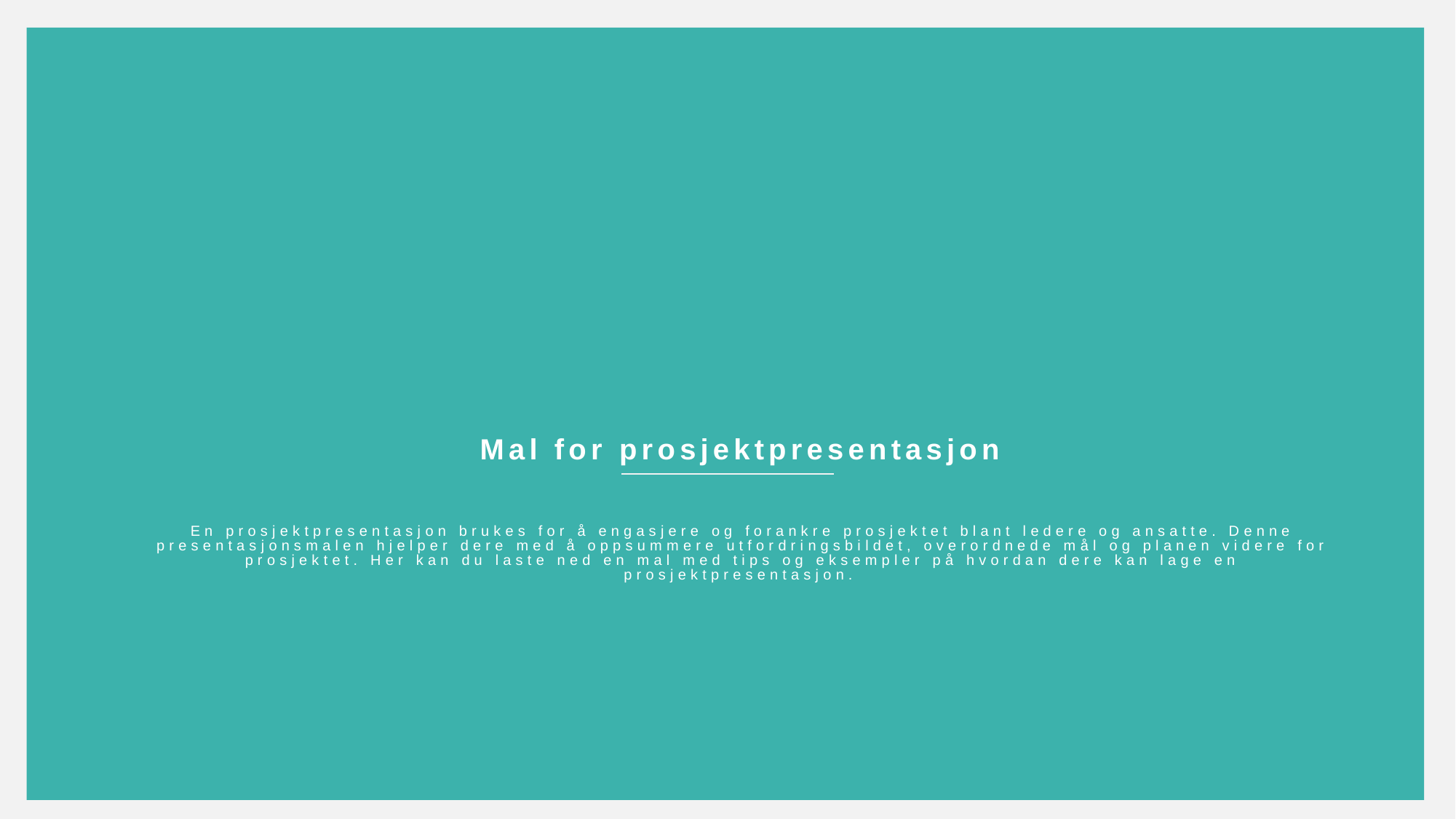

# Mal for prosjektpresentasjon En prosjektpresentasjon brukes for å engasjere og forankre prosjektet blant ledere og ansatte. Denne presentasjonsmalen hjelper dere med å oppsummere utfordringsbildet, overordnede mål og planen videre for prosjektet. Her kan du laste ned en mal med tips og eksempler på hvordan dere kan lage en prosjektpresentasjon.